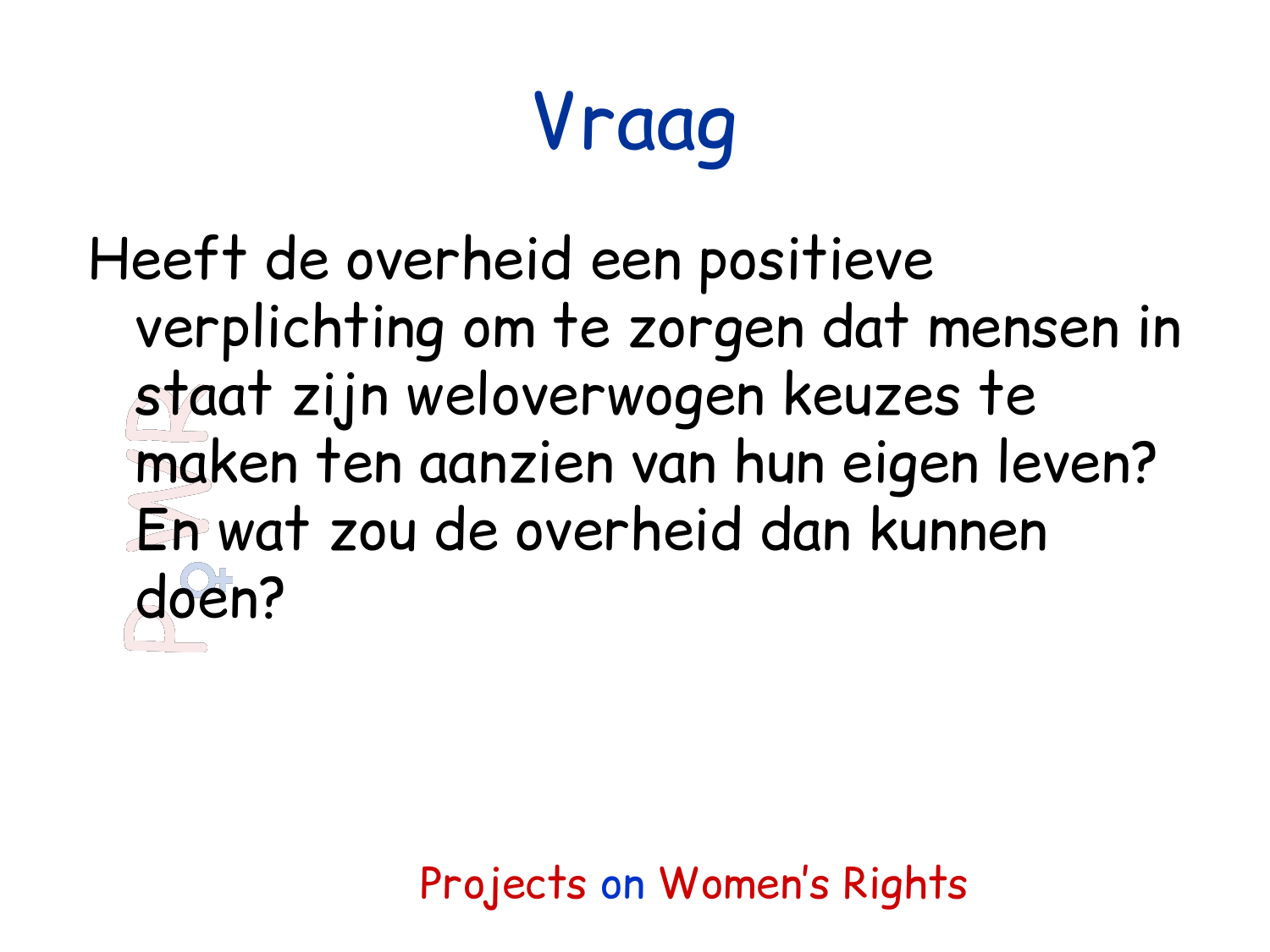

# Vraag
Heeft de overheid een positieve verplichting om te zorgen dat mensen in staat zijn weloverwogen keuzes te maken ten aanzien van hun eigen leven? En wat zou de overheid dan kunnen doen?